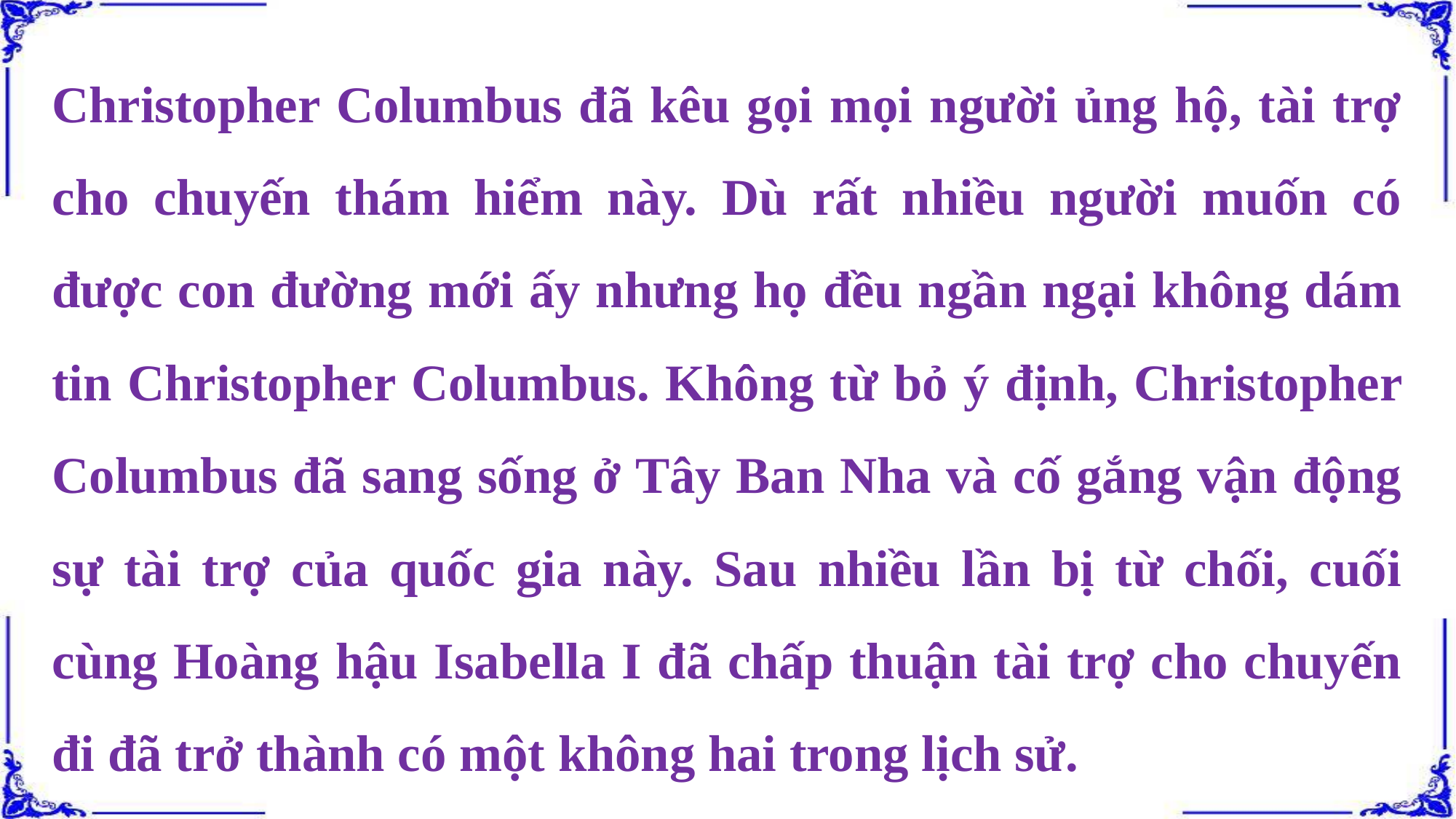

Christopher Columbus đã kêu gọi mọi người ủng hộ, tài trợ cho chuyến thám hiểm này. Dù rất nhiều người muốn có được con đường mới ấy nhưng họ đều ngần ngại không dám tin Christopher Columbus. Không từ bỏ ý định, Christopher Columbus đã sang sống ở Tây Ban Nha và cố gắng vận động sự tài trợ của quốc gia này. Sau nhiều lần bị từ chối, cuối cùng Hoàng hậu Isabella I đã chấp thuận tài trợ cho chuyến đi đã trở thành có một không hai trong lịch sử.